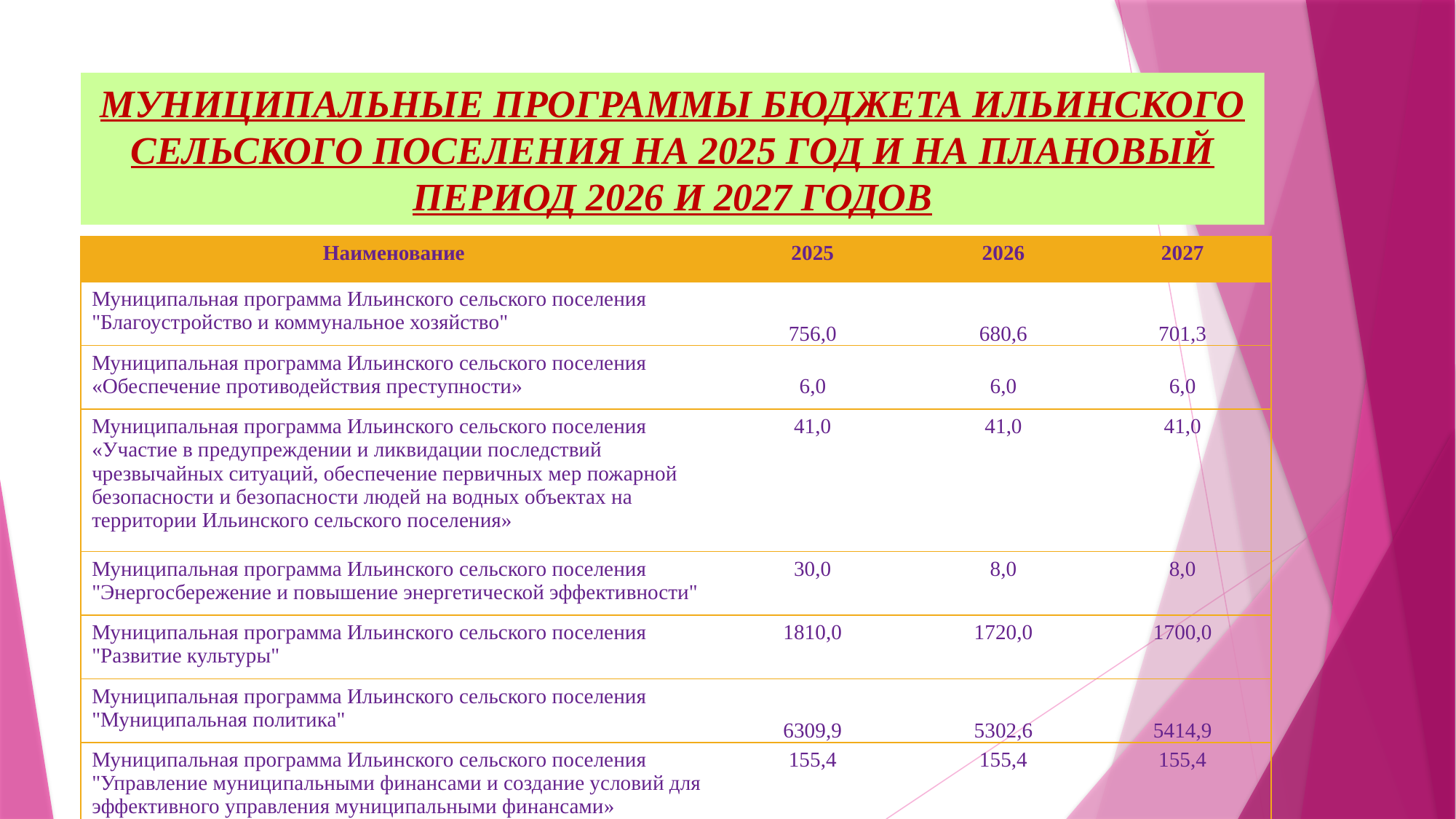

# МУНИЦИПАЛЬНЫЕ ПРОГРАММЫ БЮДЖЕТА ИЛЬИНСКОГО СЕЛЬСКОГО ПОСЕЛЕНИЯ НА 2025 ГОД И НА ПЛАНОВЫЙ ПЕРИОД 2026 И 2027 ГОДОВ
| Наименование | 2025 | 2026 | 2027 |
| --- | --- | --- | --- |
| Муниципальная программа Ильинского сельского поселения "Благоустройство и коммунальное хозяйство" | 756,0 | 680,6 | 701,3 |
| Муниципальная программа Ильинского сельского поселения «Обеспечение противодействия преступности» | 6,0 | 6,0 | 6,0 |
| Муниципальная программа Ильинского сельского поселения «Участие в предупреждении и ликвидации последствий чрезвычайных ситуаций, обеспечение первичных мер пожарной безопасности и безопасности людей на водных объектах на территории Ильинского сельского поселения» | 41,0 | 41,0 | 41,0 |
| Муниципальная программа Ильинского сельского поселения "Энергосбережение и повышение энергетической эффективности" | 30,0 | 8,0 | 8,0 |
| Муниципальная программа Ильинского сельского поселения "Развитие культуры" | 1810,0 | 1720,0 | 1700,0 |
| Муниципальная программа Ильинского сельского поселения "Муниципальная политика" | 6309,9 | 5302,6 | 5414,9 |
| Муниципальная программа Ильинского сельского поселения "Управление муниципальными финансами и создание условий для эффективного управления муниципальными финансами» | 155,4 | 155,4 | 155,4 |